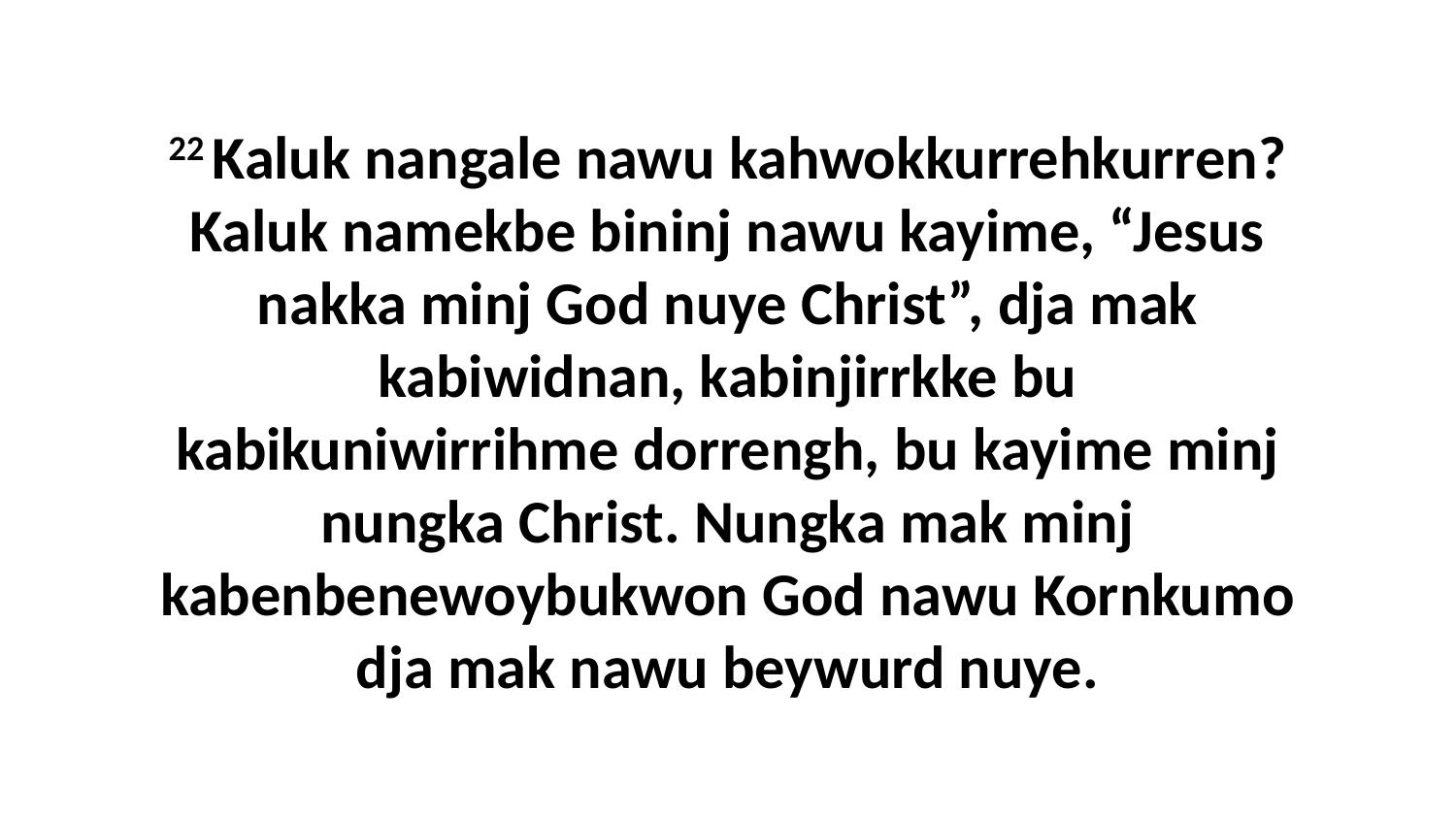

22 Kaluk nangale nawu kahwokkurrehkurren? Kaluk namekbe bininj nawu kayime, “Jesus nakka minj God nuye Christ”, dja mak kabiwidnan, kabinjirrkke bu kabikuniwirrihme dorrengh, bu kayime minj nungka Christ. Nungka mak minj kabenbenewoybukwon God nawu Kornkumo dja mak nawu beywurd nuye.